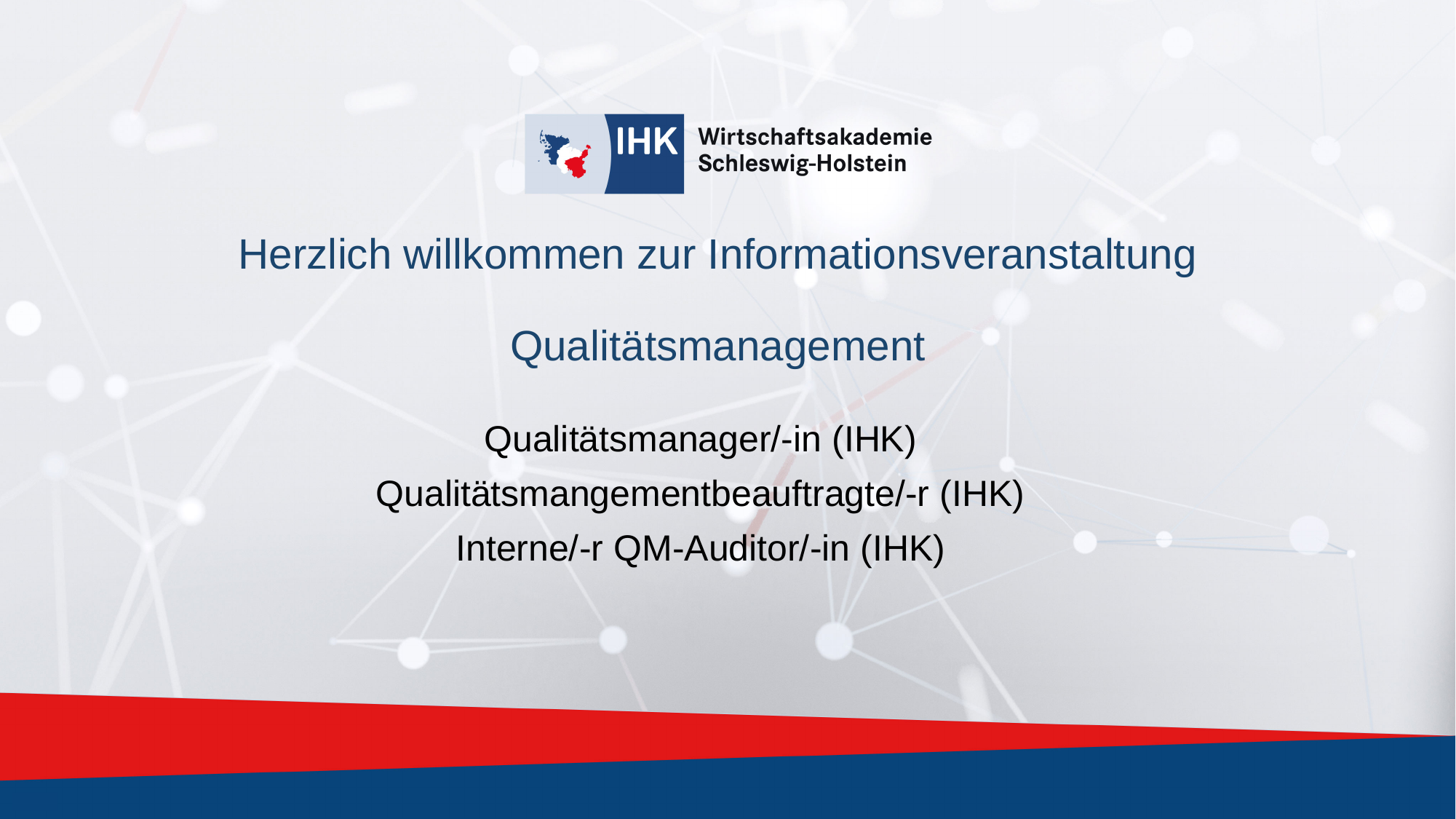

# Herzlich willkommen zur Informationsveranstaltung Qualitätsmanagement

Qualitätsmanager/-in (IHK)
Qualitätsmangementbeauftragte/-r (IHK)
Interne/-r QM-Auditor/-in (IHK)